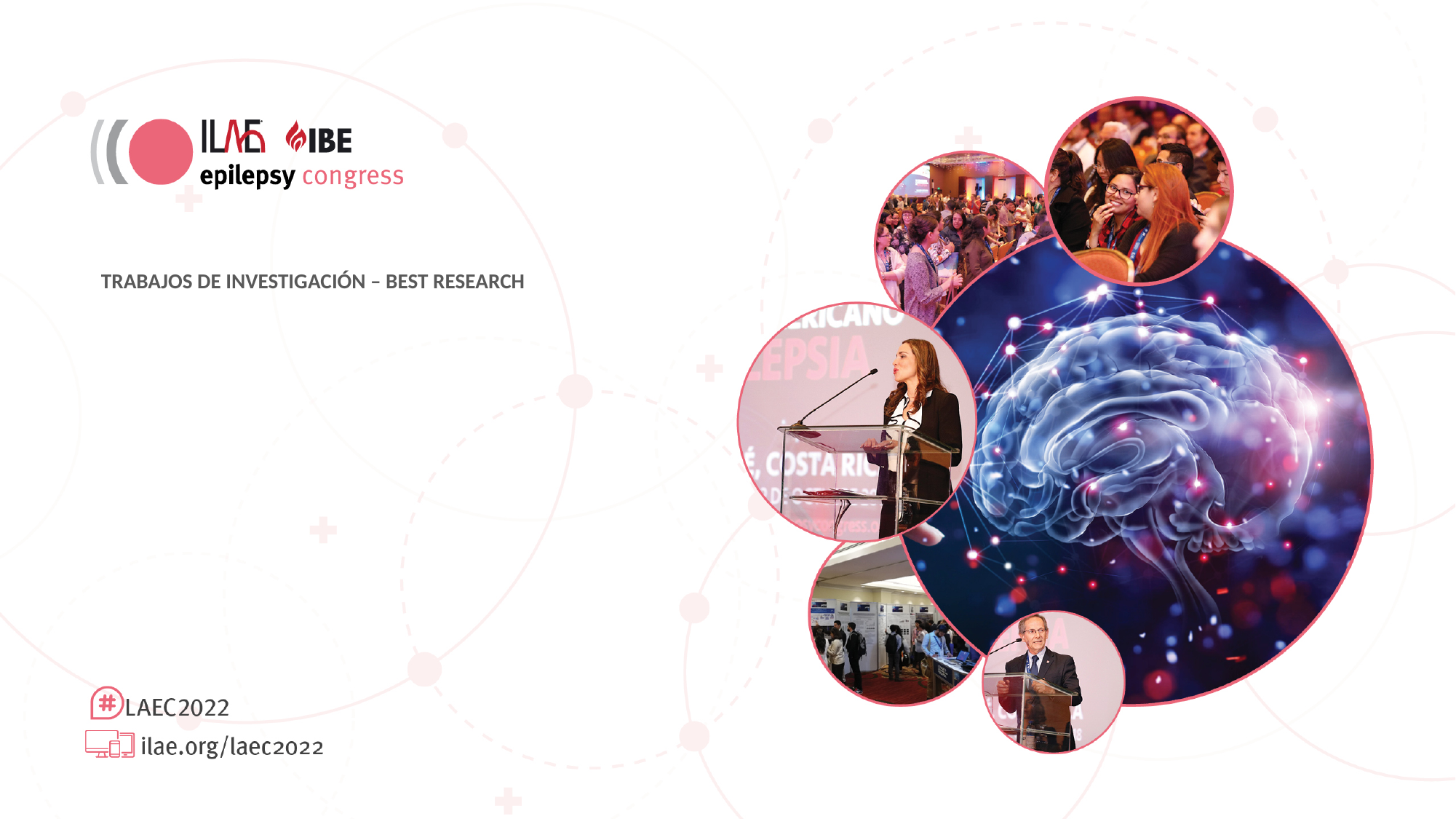

TRABAJOS DE INVESTIGACIÓN – BEST RESEARCH
#